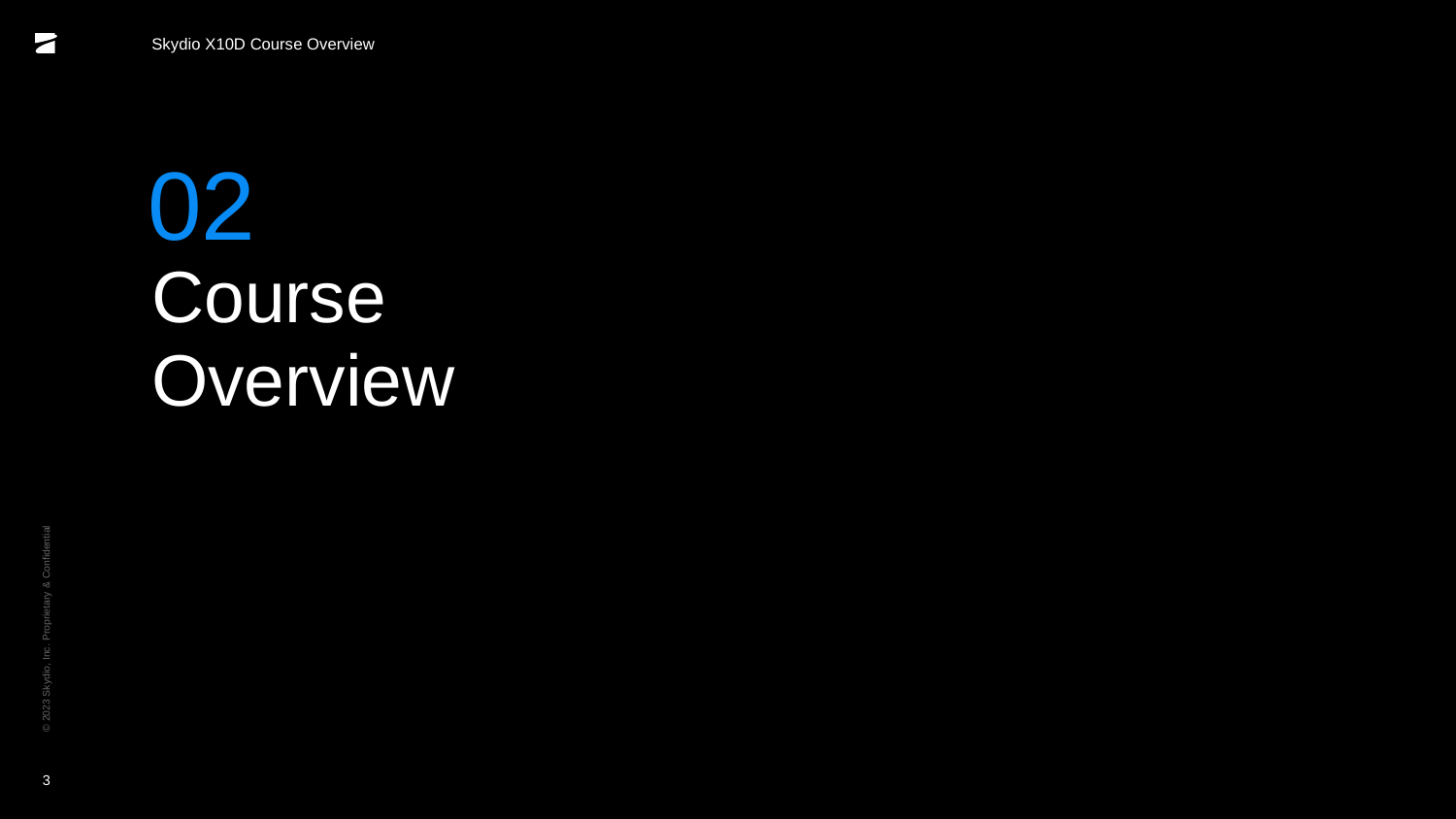

Skydio X10D Course Overview
02
# Course
Overview